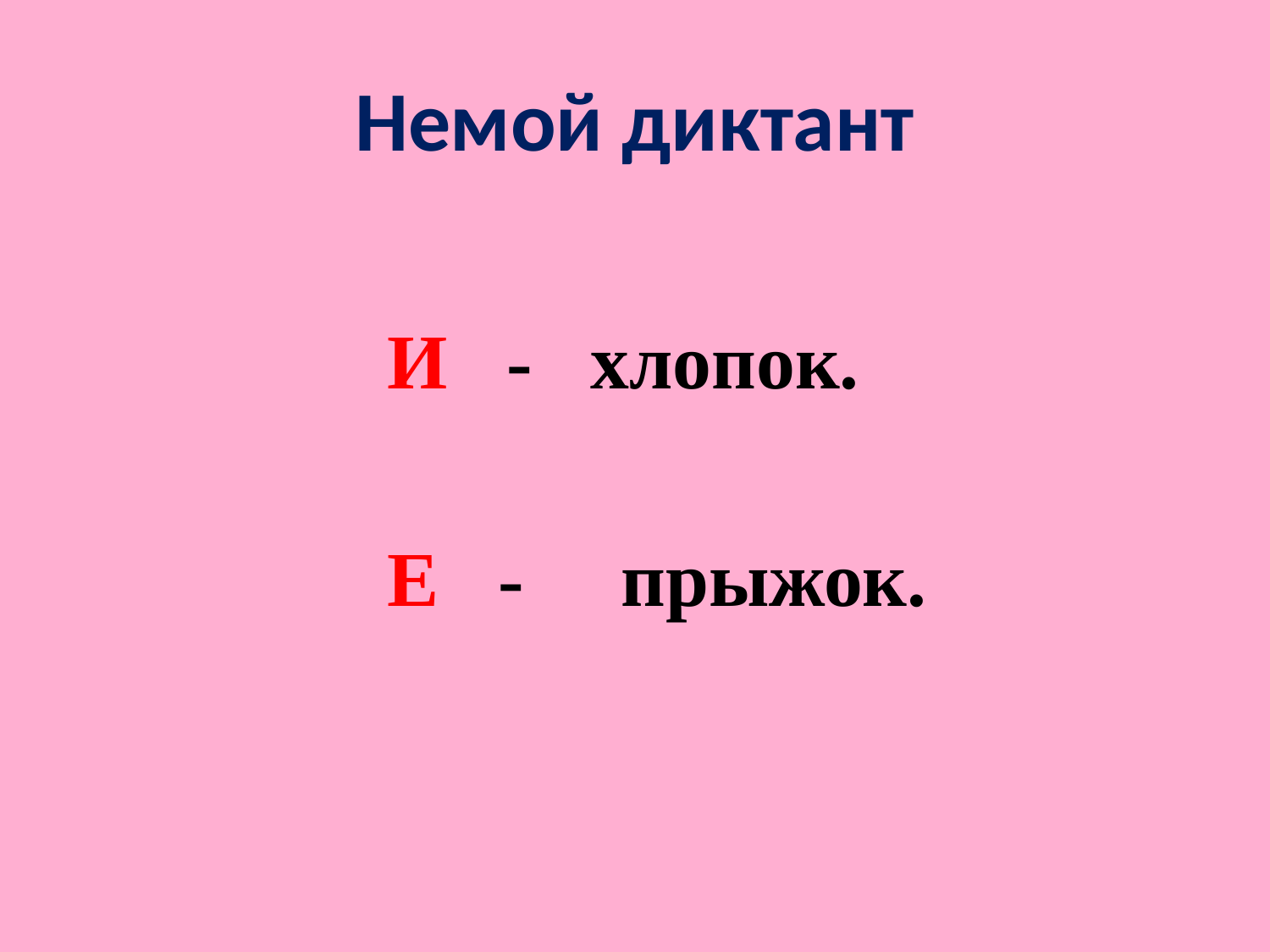

# Немой диктант

                И   -   хлопок.

                Е   -     прыжок.